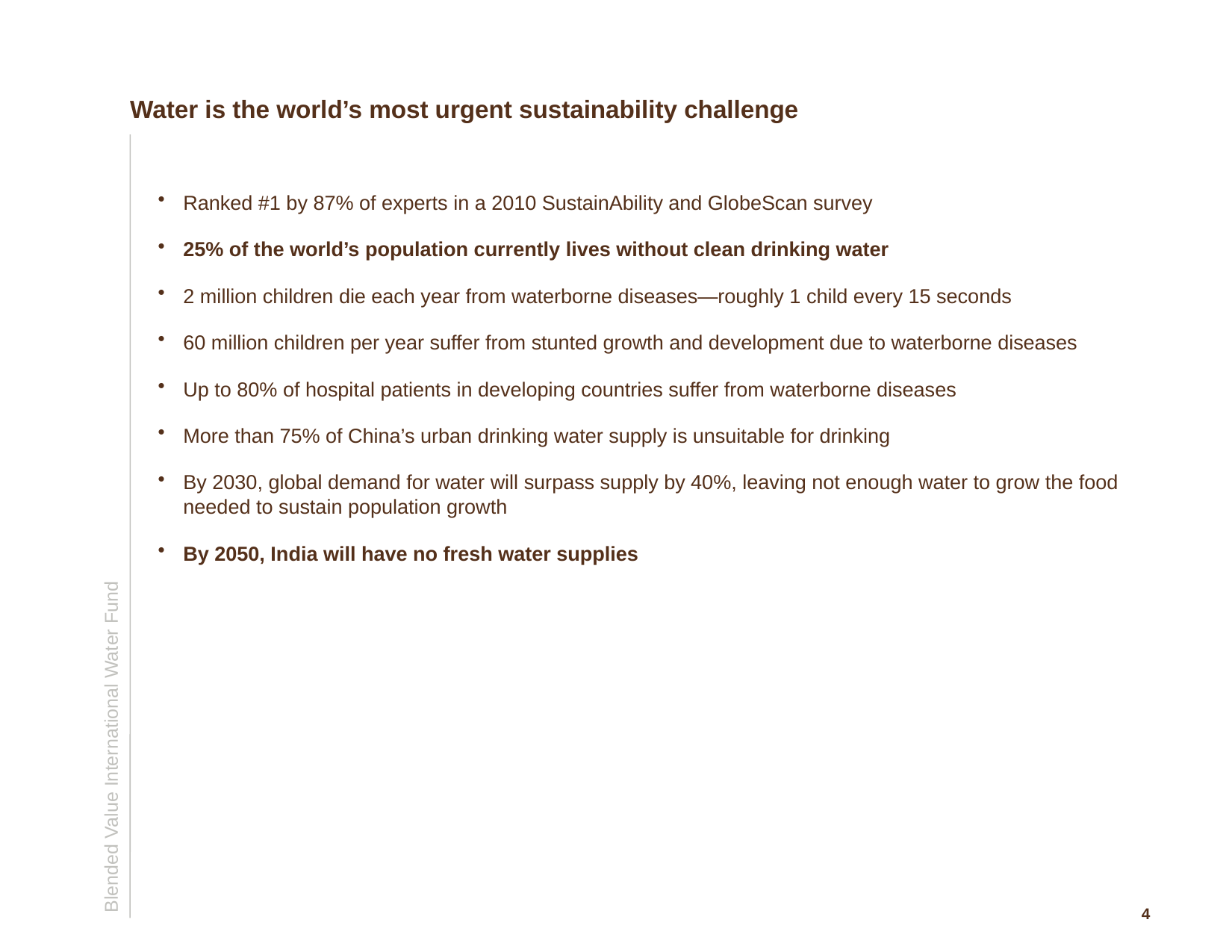

# Water is the world’s most urgent sustainability challenge
Ranked #1 by 87% of experts in a 2010 SustainAbility and GlobeScan survey
25% of the world’s population currently lives without clean drinking water
2 million children die each year from waterborne diseases—roughly 1 child every 15 seconds
60 million children per year suffer from stunted growth and development due to waterborne diseases
Up to 80% of hospital patients in developing countries suffer from waterborne diseases
More than 75% of China’s urban drinking water supply is unsuitable for drinking
By 2030, global demand for water will surpass supply by 40%, leaving not enough water to grow the food needed to sustain population growth
By 2050, India will have no fresh water supplies